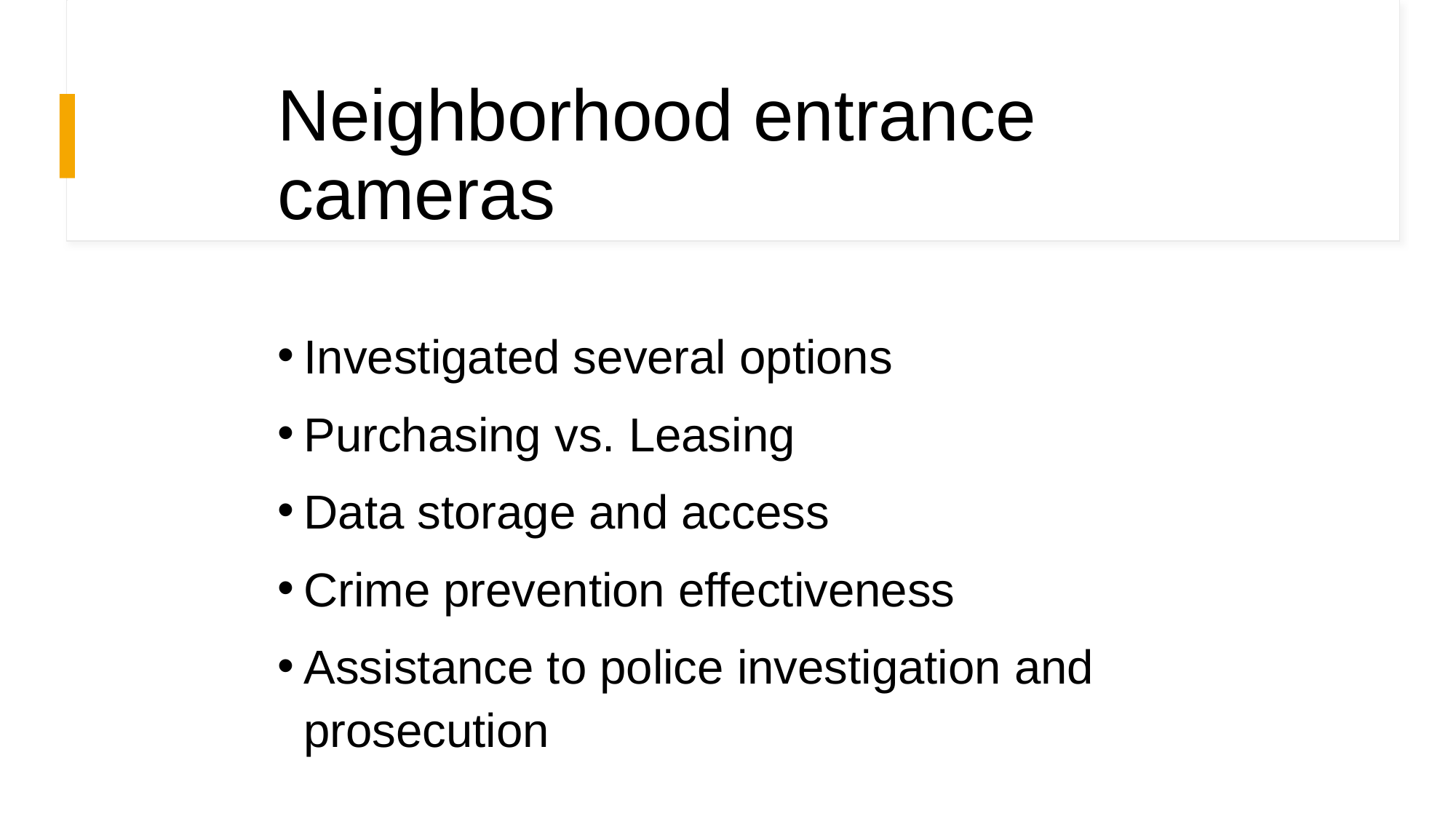

# Neighborhood entrance cameras
Investigated several options
Purchasing vs. Leasing
Data storage and access
Crime prevention effectiveness
Assistance to police investigation and prosecution